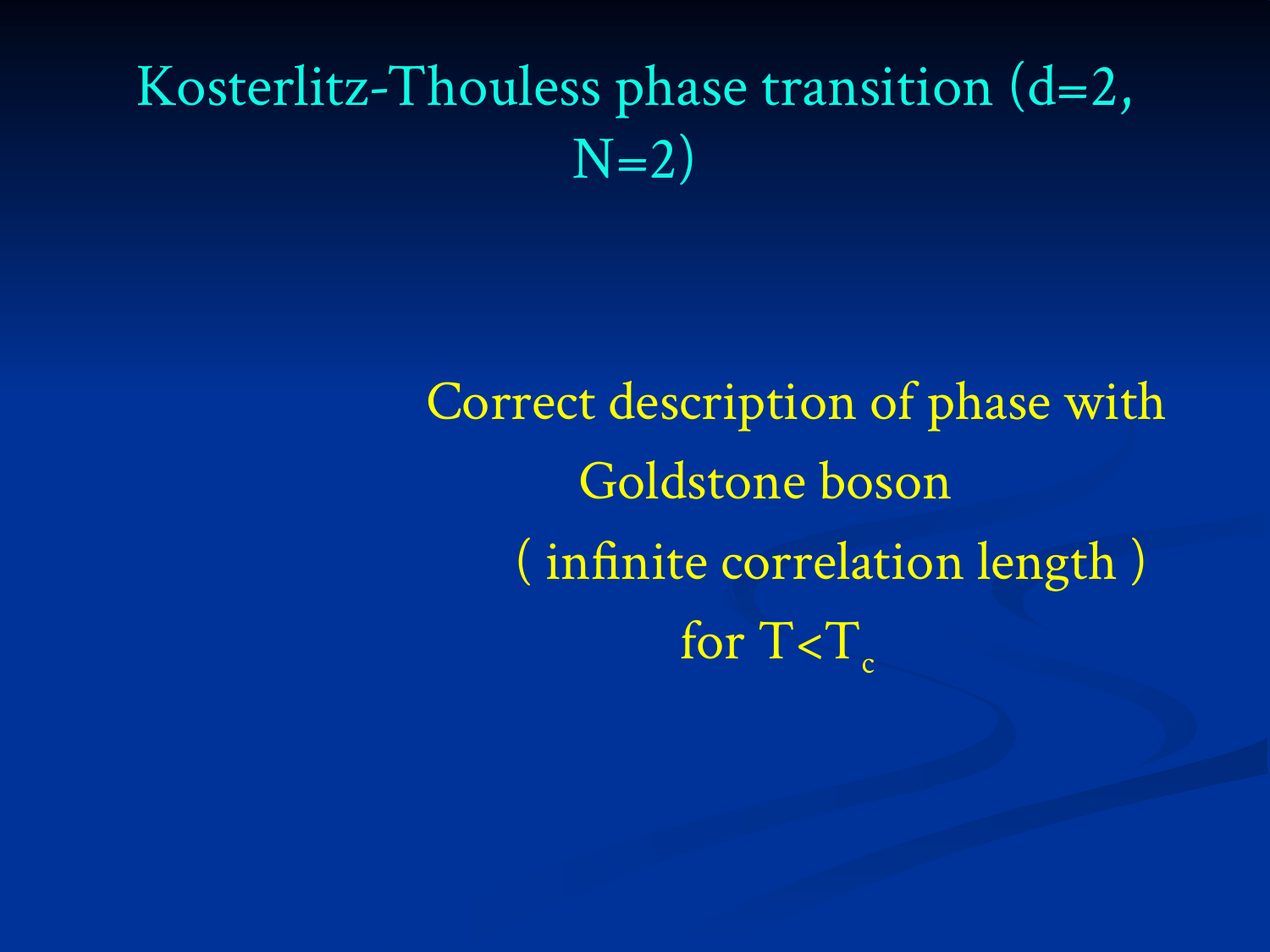

# Kosterlitz-Thouless phase transition (d=2, N=2)
Correct description of phase with
            Goldstone boson
       ( infinite correlation length )
                    for T<Tc